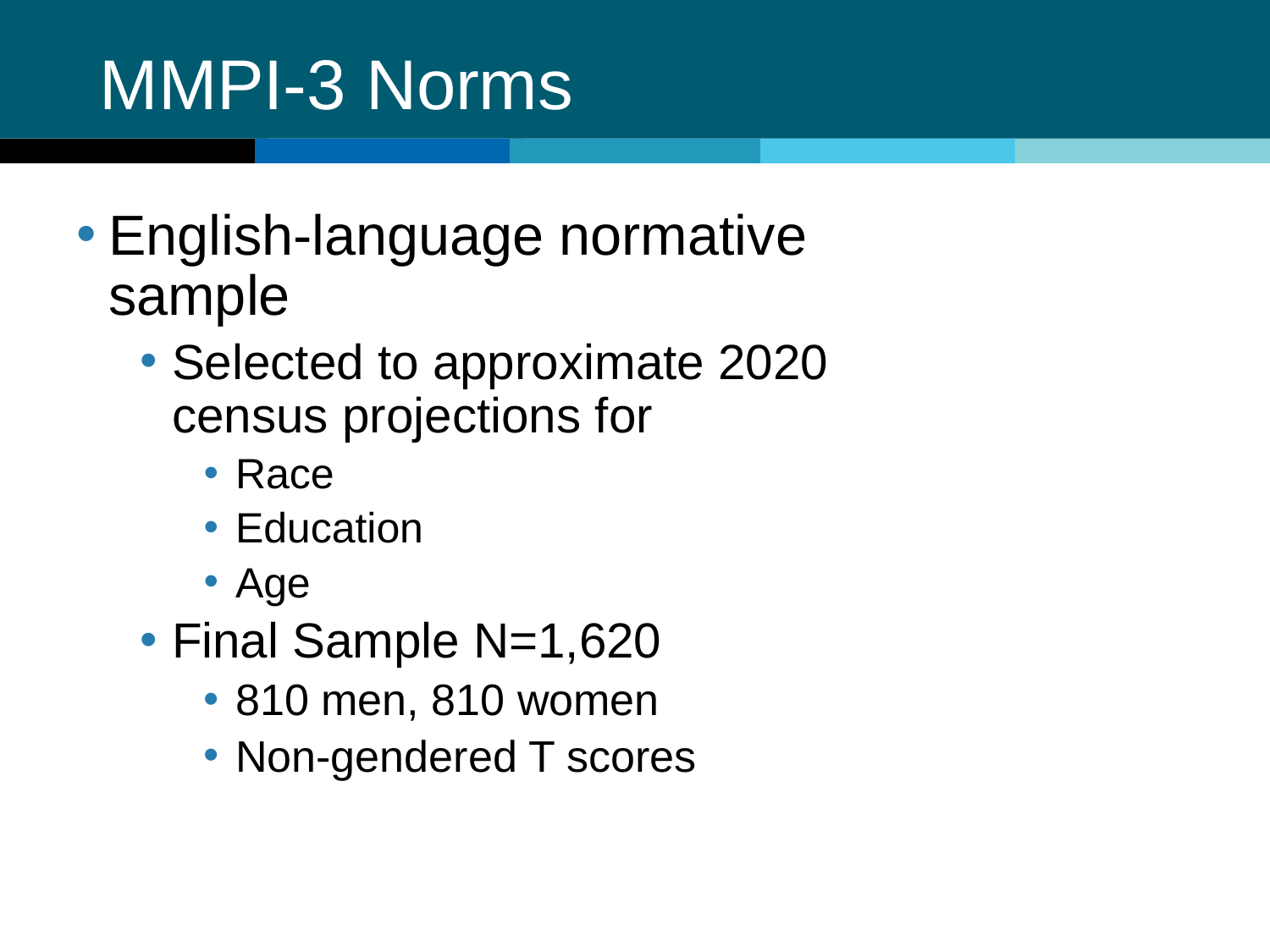

# MMPI-3 Norms
English-language normative sample
Selected to approximate 2020 census projections for
Race
Education
Age
Final Sample N=1,620
810 men, 810 women
Non-gendered T scores